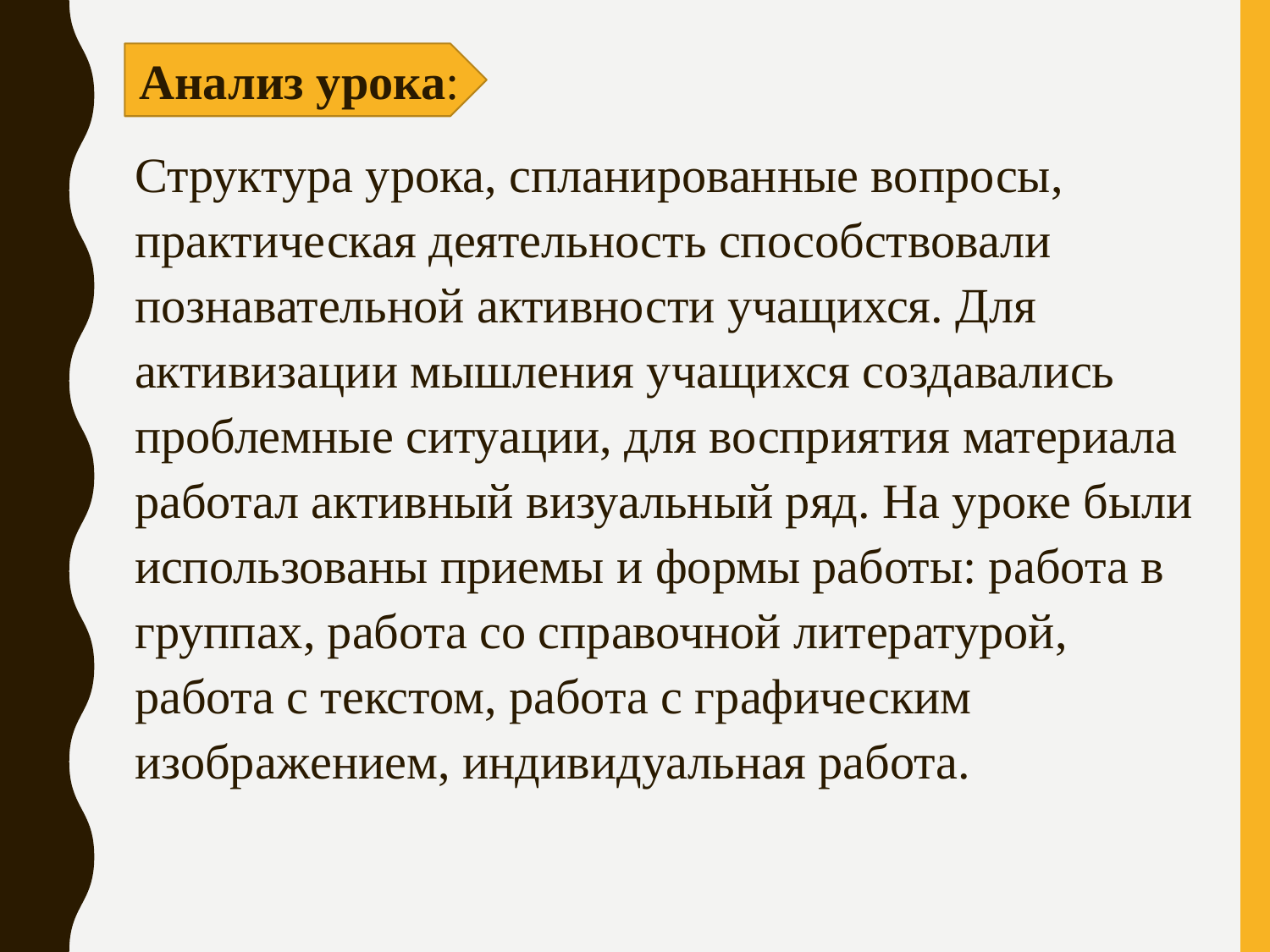

Анализ урока:
Структура урока, спланированные вопросы, практическая деятельность способствовали познавательной активности учащихся. Для активизации мышления учащихся создавались проблемные ситуации, для восприятия материала работал активный визуальный ряд. На уроке были использованы приемы и формы работы: работа в группах, работа со справочной литературой, работа с текстом, работа с графическим изображением, индивидуальная работа.